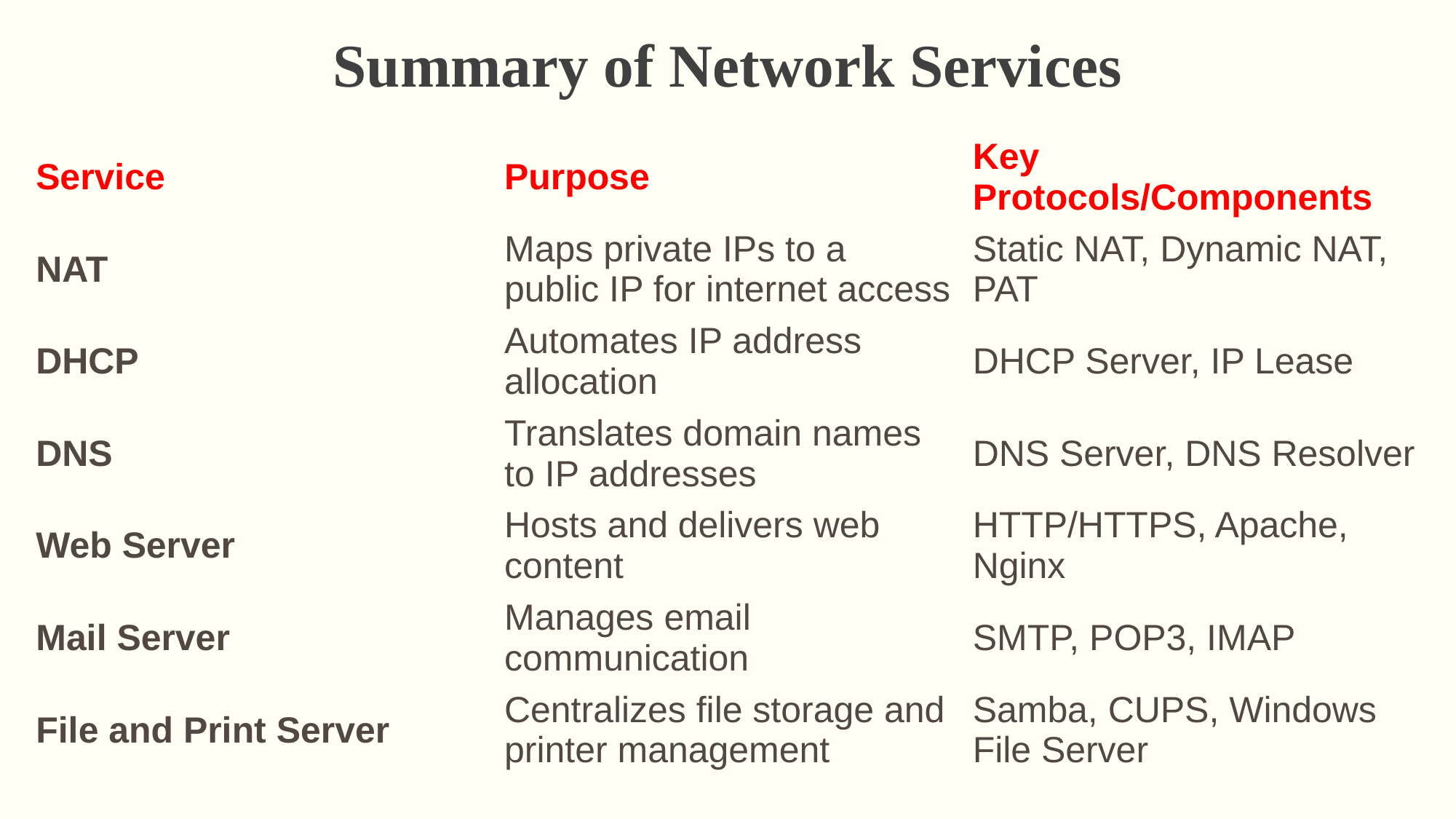

Summary of Network Services
| Service | Purpose | Key Protocols/Components |
| --- | --- | --- |
| NAT | Maps private IPs to a public IP for internet access | Static NAT, Dynamic NAT, PAT |
| DHCP | Automates IP address allocation | DHCP Server, IP Lease |
| DNS | Translates domain names to IP addresses | DNS Server, DNS Resolver |
| Web Server | Hosts and delivers web content | HTTP/HTTPS, Apache, Nginx |
| Mail Server | Manages email communication | SMTP, POP3, IMAP |
| File and Print Server | Centralizes file storage and printer management | Samba, CUPS, Windows File Server |